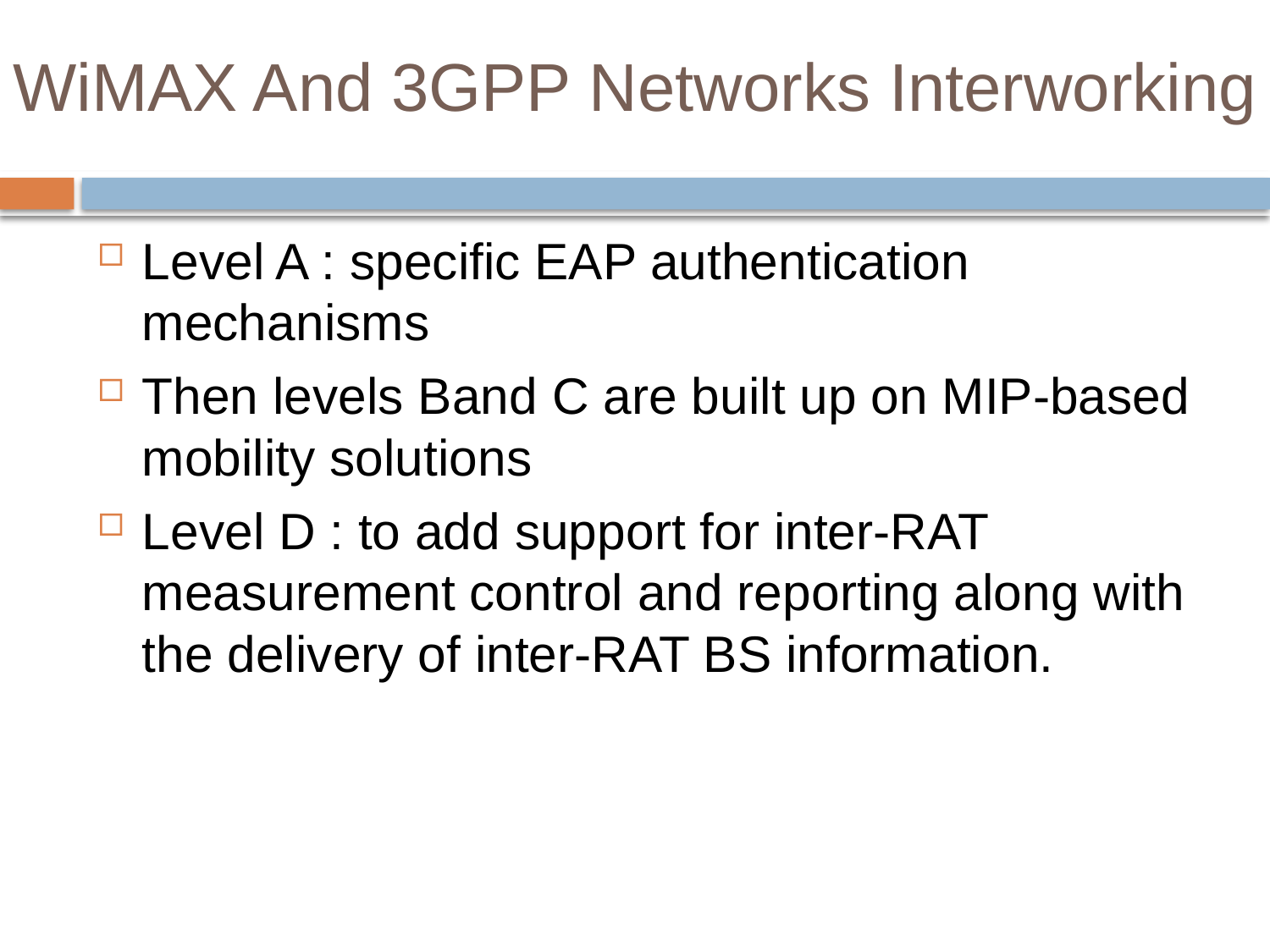

# WiMAX And 3GPP Networks Interworking
Level A : specific EAP authentication mechanisms
Then levels Band C are built up on MIP-based mobility solutions
Level D : to add support for inter-RAT measurement control and reporting along with the delivery of inter-RAT BS information.